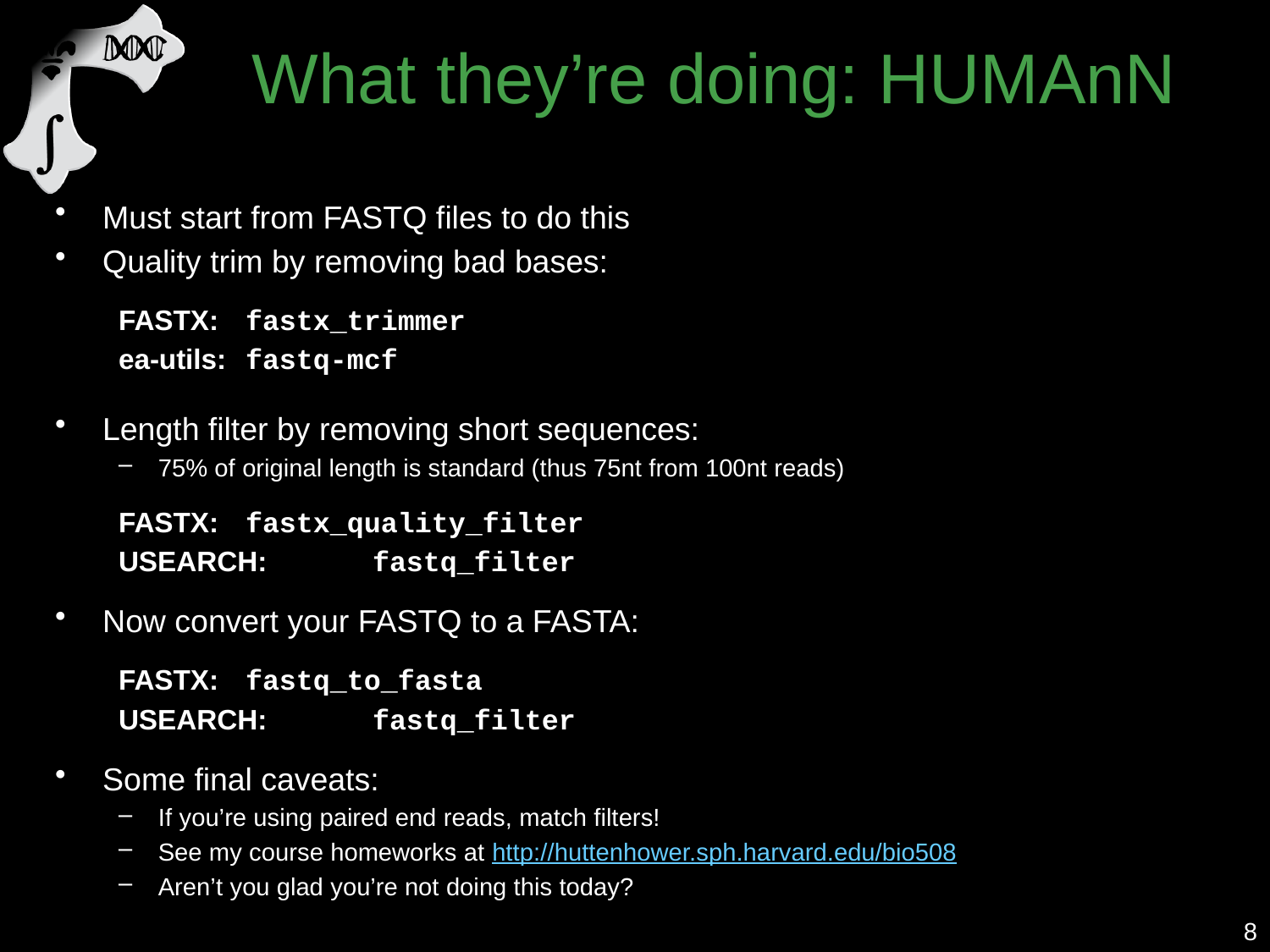

# What they’re doing: HUMAnN
Must start from FASTQ files to do this
Quality trim by removing bad bases:

FASTX:	fastx_trimmer
ea-utils: 	fastq-mcf

Length filter by removing short sequences:
75% of original length is standard (thus 75nt from 100nt reads)

FASTX:	fastx_quality_filter
USEARCH:	fastq_filter

Now convert your FASTQ to a FASTA:

FASTX:	fastq_to_fasta
USEARCH:	fastq_filter

Some final caveats:
If you’re using paired end reads, match filters!
See my course homeworks at http://huttenhower.sph.harvard.edu/bio508
Aren’t you glad you’re not doing this today?
8